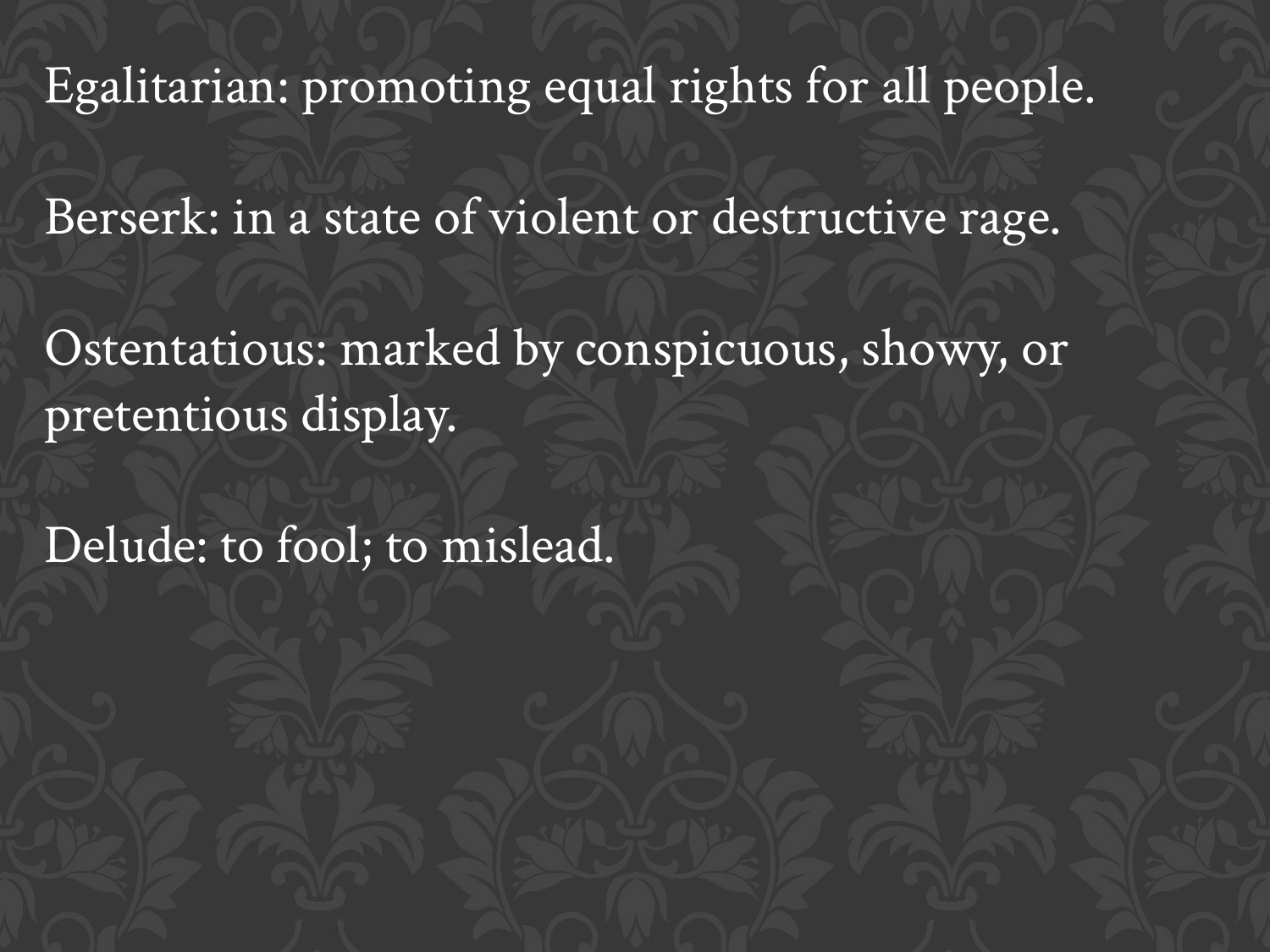

Egalitarian: promoting equal rights for all people.

Berserk: in a state of violent or destructive rage.

Ostentatious: marked by conspicuous, showy, or pretentious display.

Delude: to fool; to mislead.